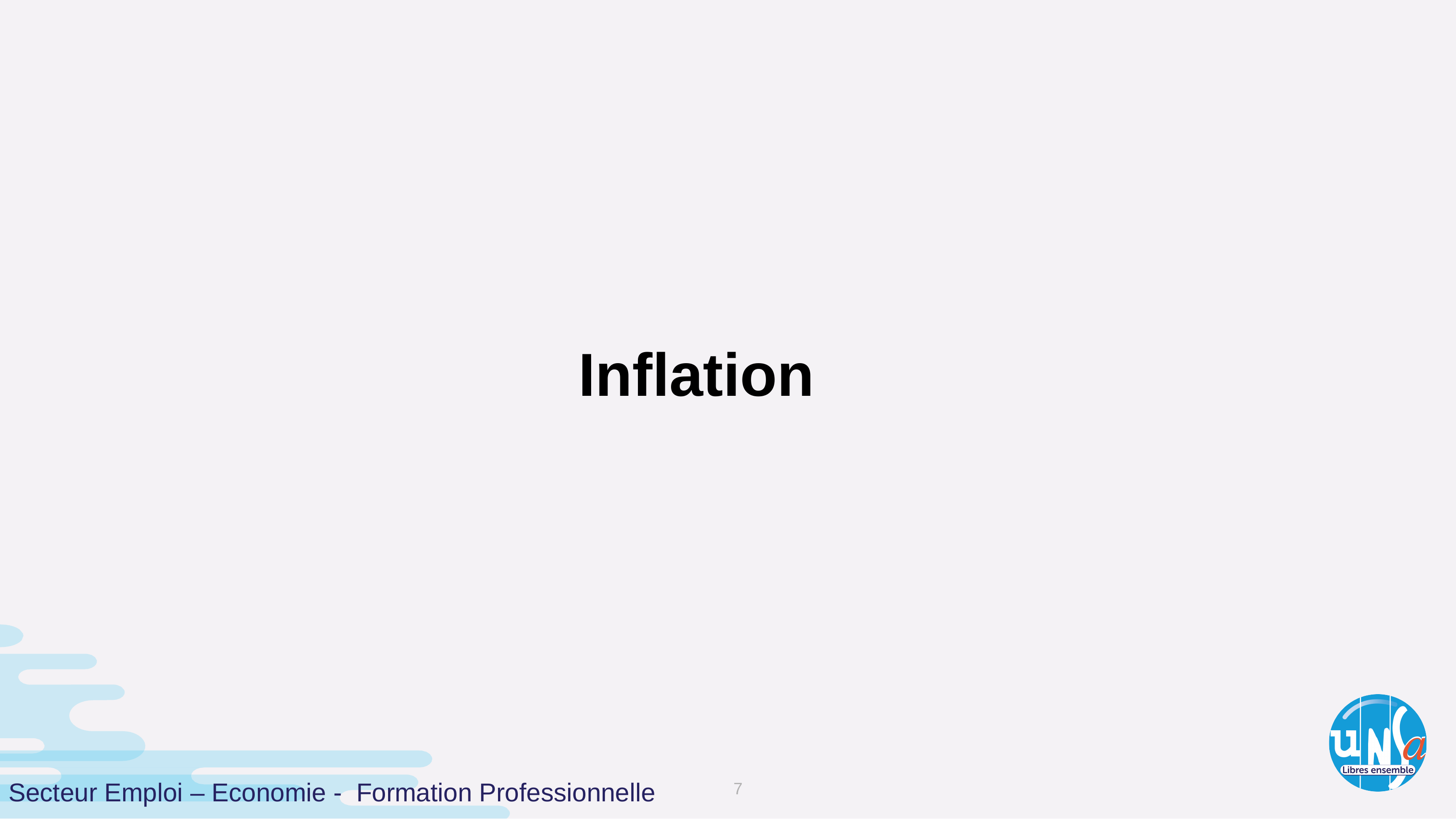

#
Inflation

Secteur Emploi – Economie -  Formation Professionnelle
7